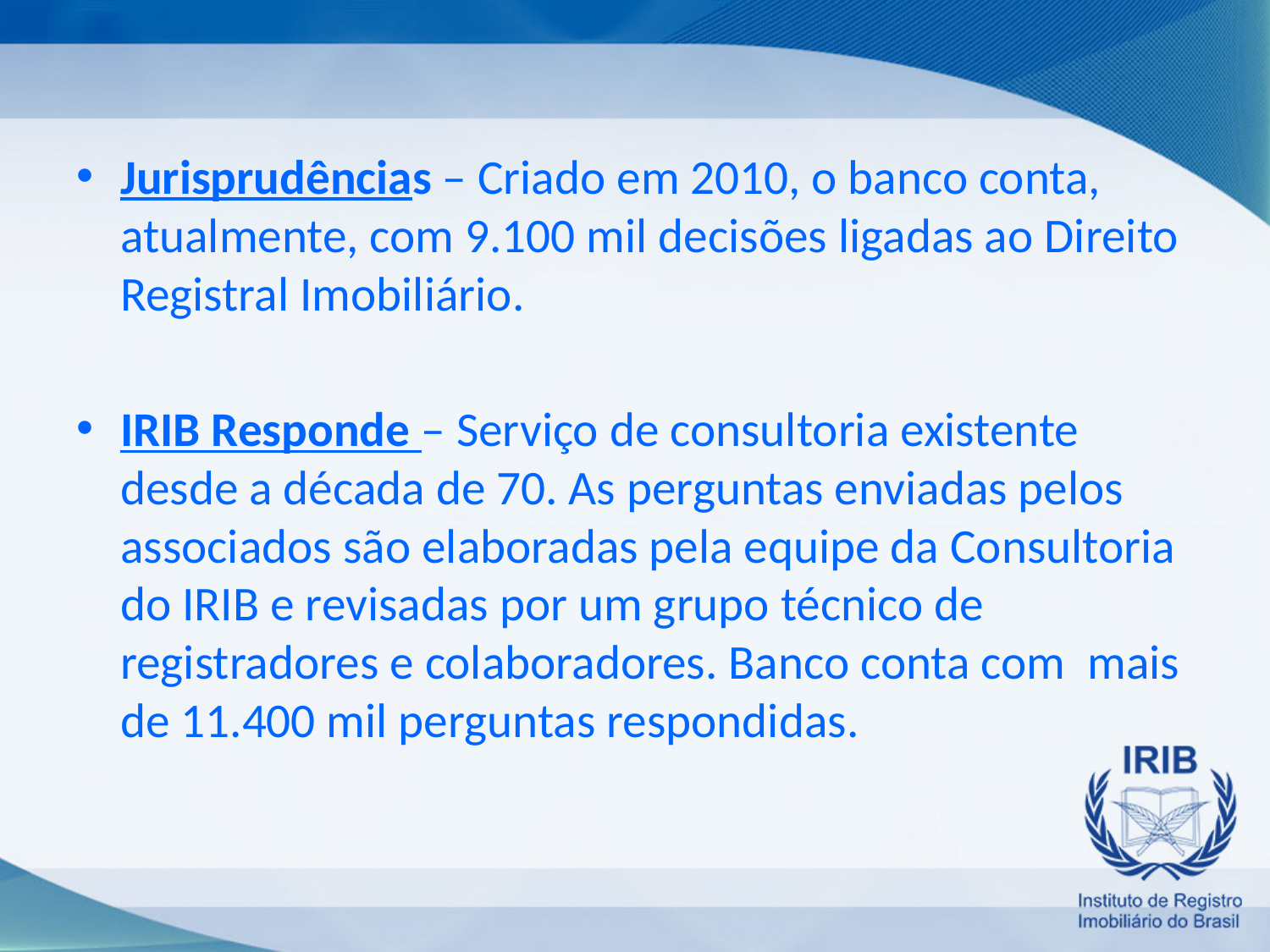

Jurisprudências – Criado em 2010, o banco conta, atualmente, com 9.100 mil decisões ligadas ao Direito Registral Imobiliário.

IRIB Responde – Serviço de consultoria existente desde a década de 70. As perguntas enviadas pelos associados são elaboradas pela equipe da Consultoria do IRIB e revisadas por um grupo técnico de registradores e colaboradores. Banco conta com  mais de 11.400 mil perguntas respondidas.